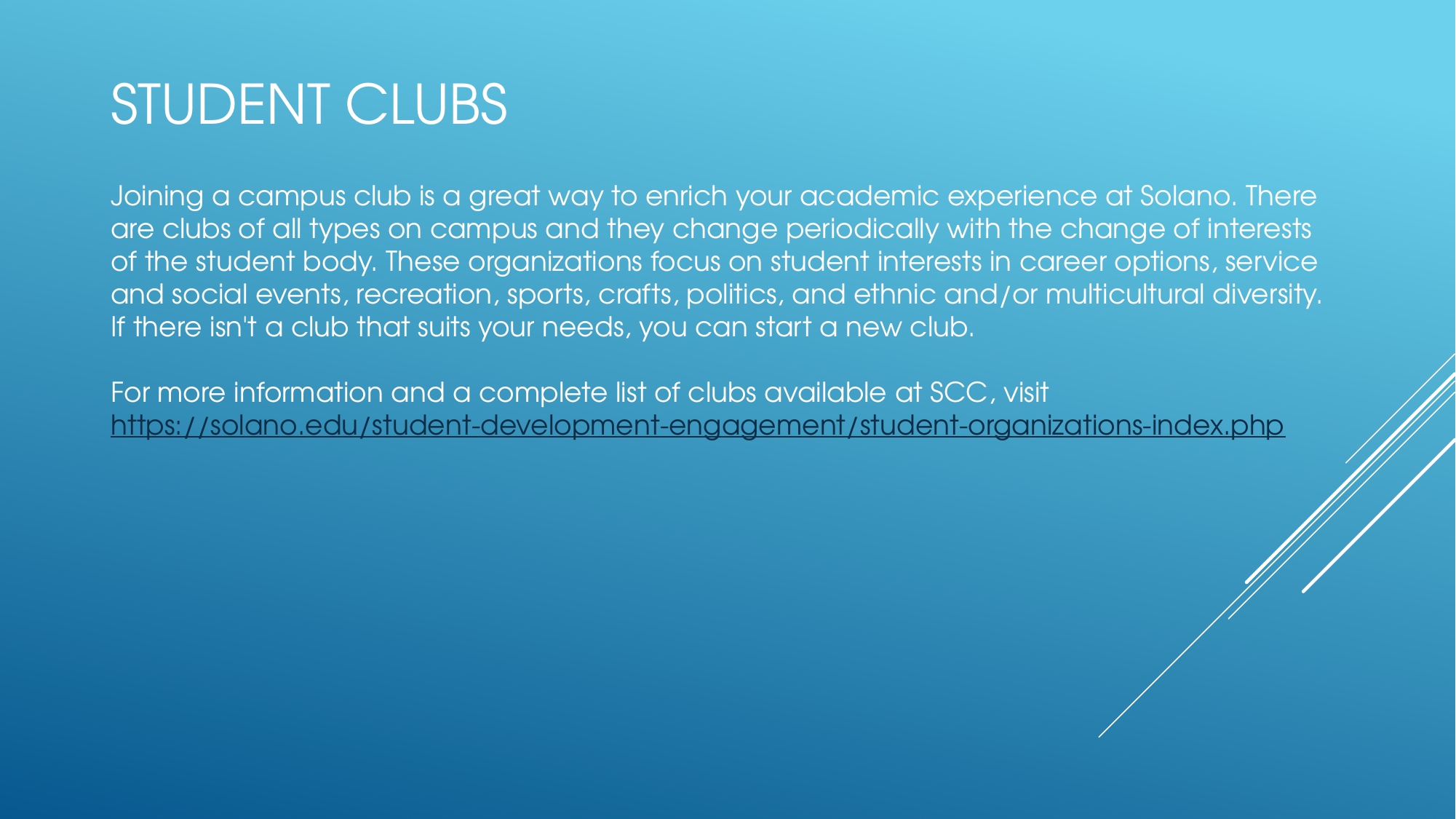

# Student Clubs
Joining a campus club is a great way to enrich your academic experience at Solano. There are clubs of all types on campus and they change periodically with the change of interests of the student body. These organizations focus on student interests in career options, service and social events, recreation, sports, crafts, politics, and ethnic and/or multicultural diversity. If there isn't a club that suits your needs, you can start a new club.
For more information and a complete list of clubs available at SCC, visit https://solano.edu/student-development-engagement/student-organizations-index.php